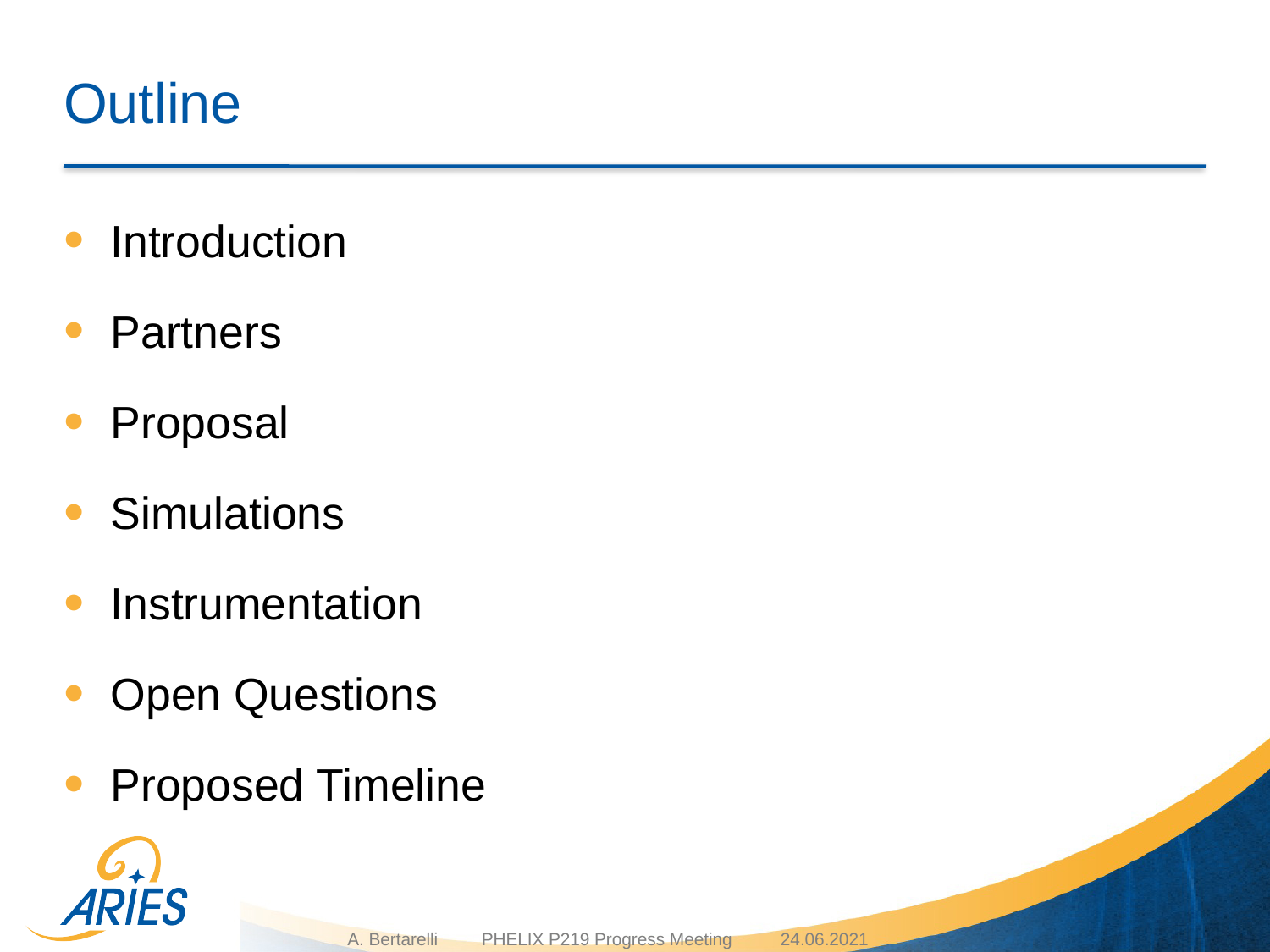

# Outline
Introduction
Partners
Proposal
Simulations
Instrumentation
Open Questions
Proposed Timeline
A. Bertarelli         PHELIX P219 Progress Meeting          24.06.2021